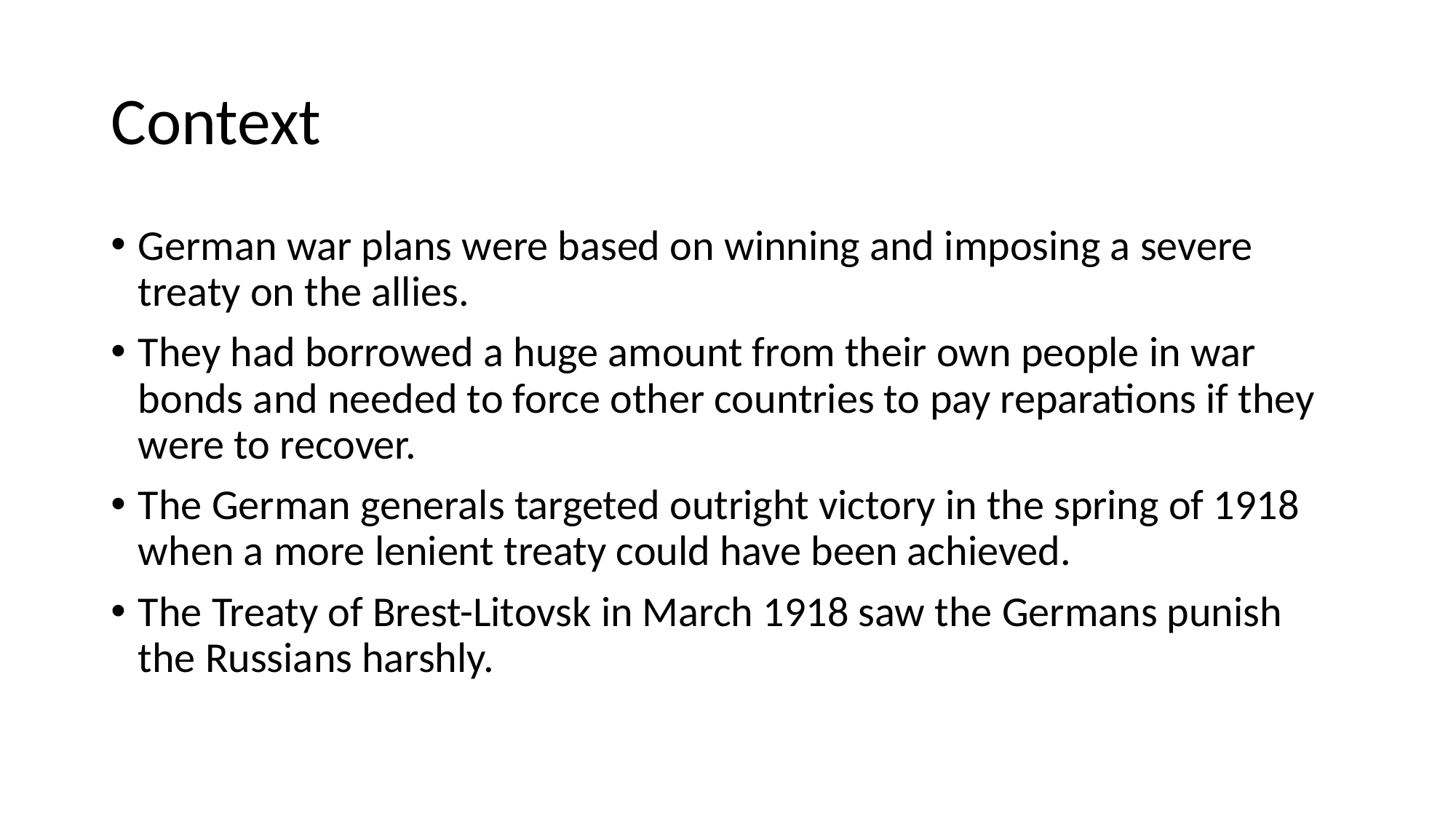

# Context
German war plans were based on winning and imposing a severe treaty on the allies.
They had borrowed a huge amount from their own people in war bonds and needed to force other countries to pay reparations if they were to recover.
The German generals targeted outright victory in the spring of 1918 when a more lenient treaty could have been achieved.
The Treaty of Brest-Litovsk in March 1918 saw the Germans punish the Russians harshly.